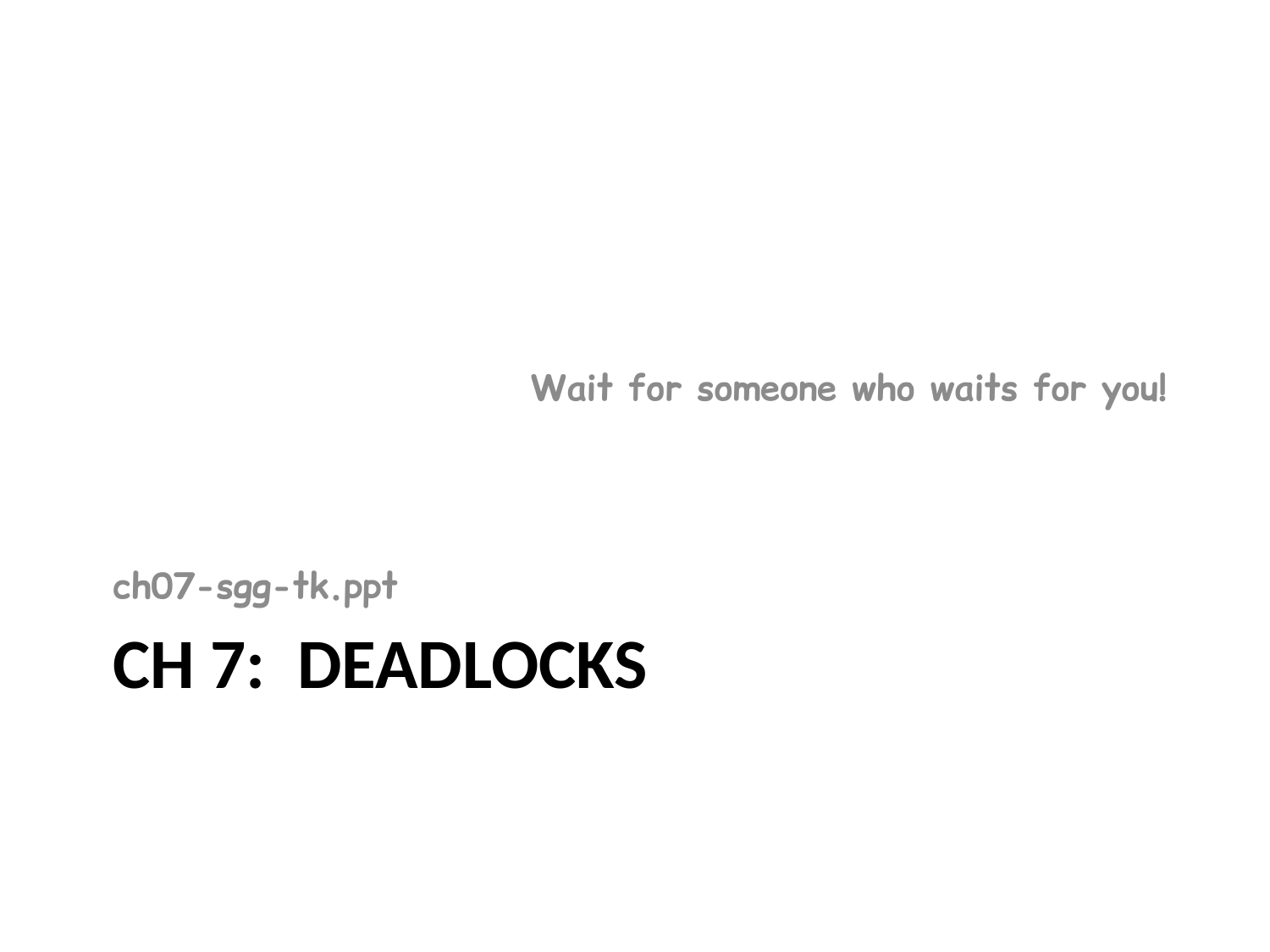

Wait for someone who waits for you!

ch07-sgg-tk.ppt
# Ch 7:  Deadlocks